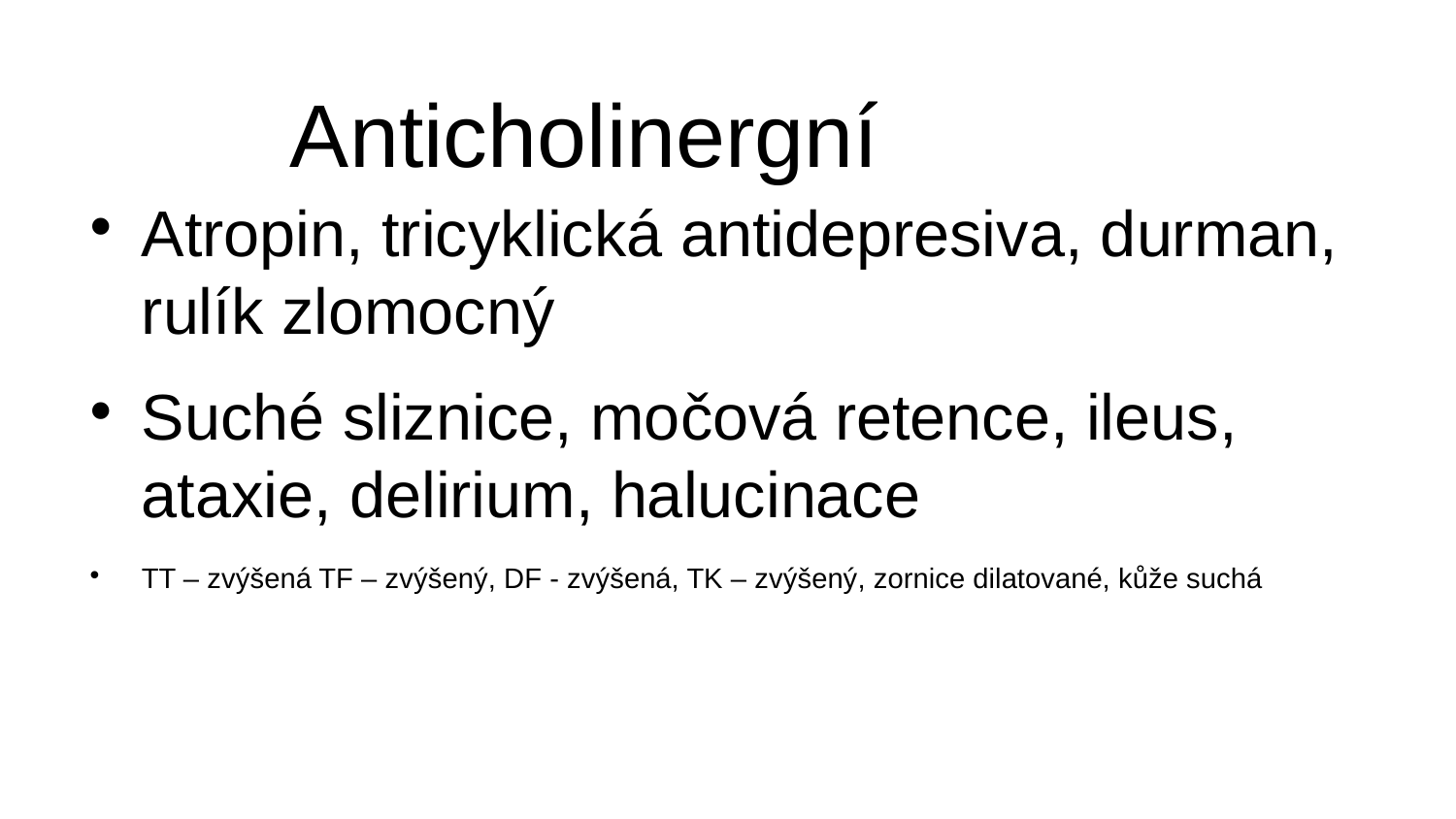

# Anticholinergní
Atropin, tricyklická antidepresiva, durman, rulík zlomocný
Suché sliznice, močová retence, ileus, ataxie, delirium, halucinace
TT – zvýšená TF – zvýšený, DF - zvýšená, TK – zvýšený, zornice dilatované, kůže suchá